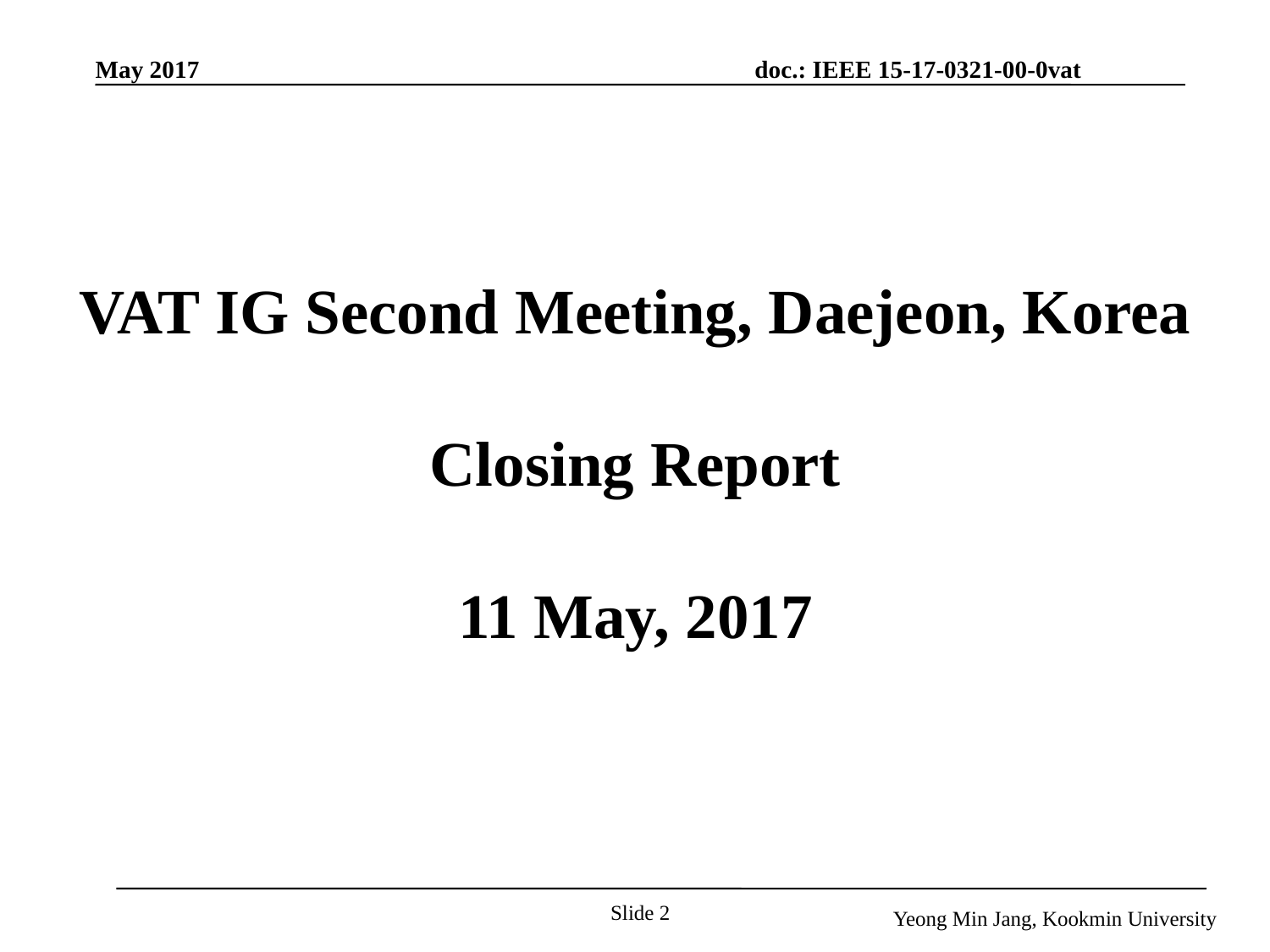

VAT IG Second Meeting, Daejeon, Korea

Closing Report
11 May, 2017
Slide 2